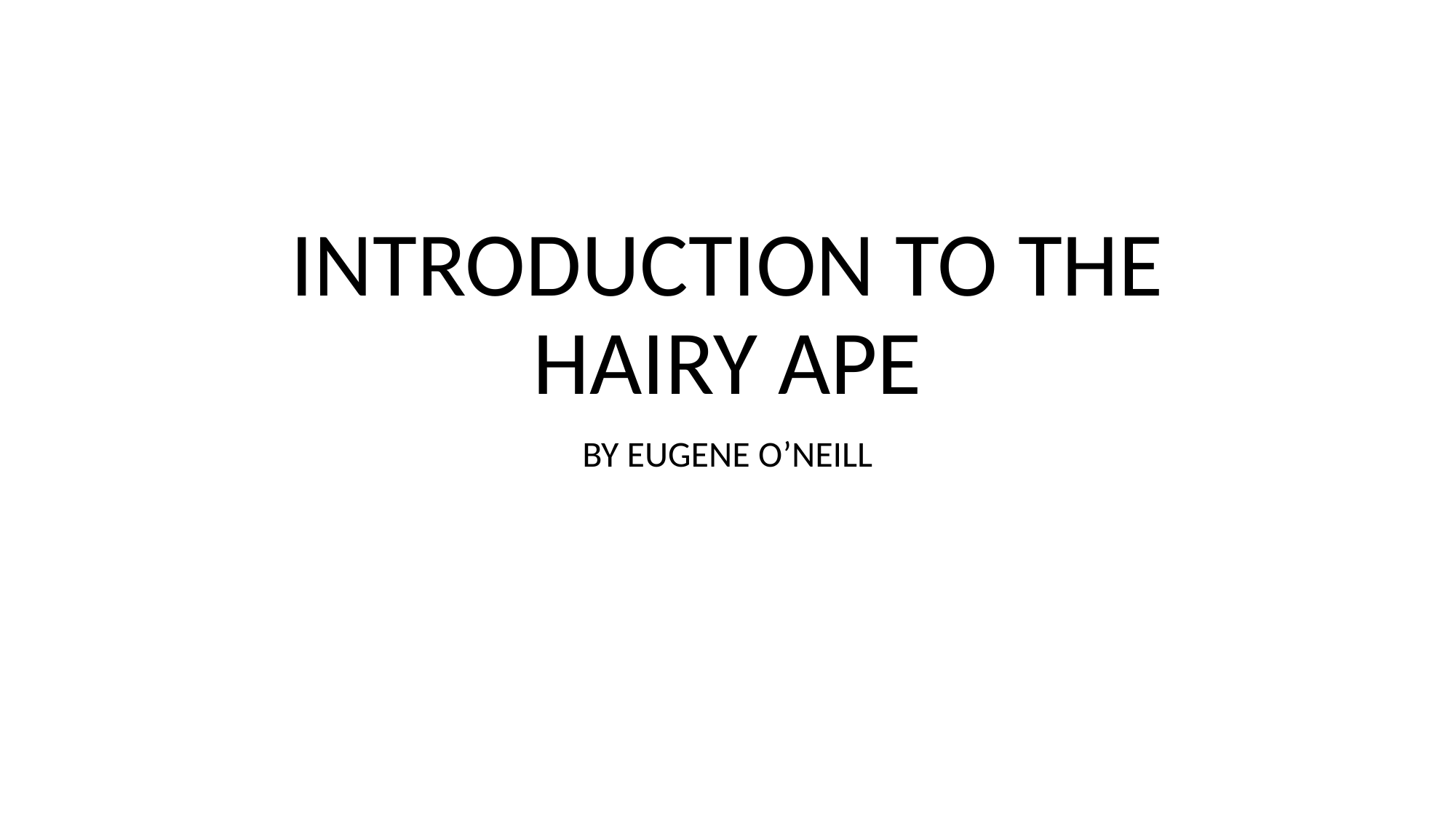

# INTRODUCTION TO THE HAIRY APE
BY EUGENE O’NEILL